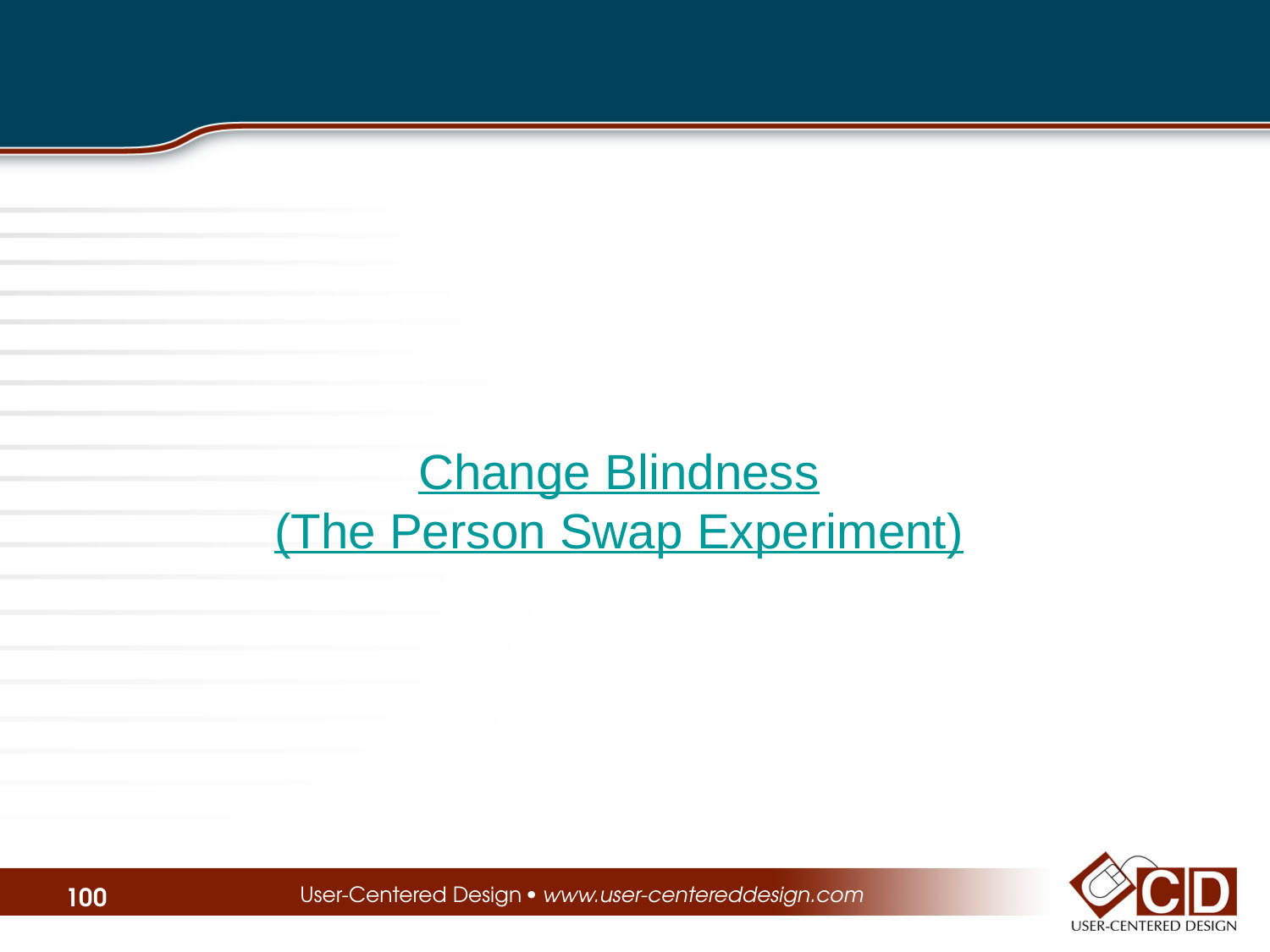

Change Blindness
(The Person Swap Experiment)
User-Centered Design • www.user-centereddesign.com
100